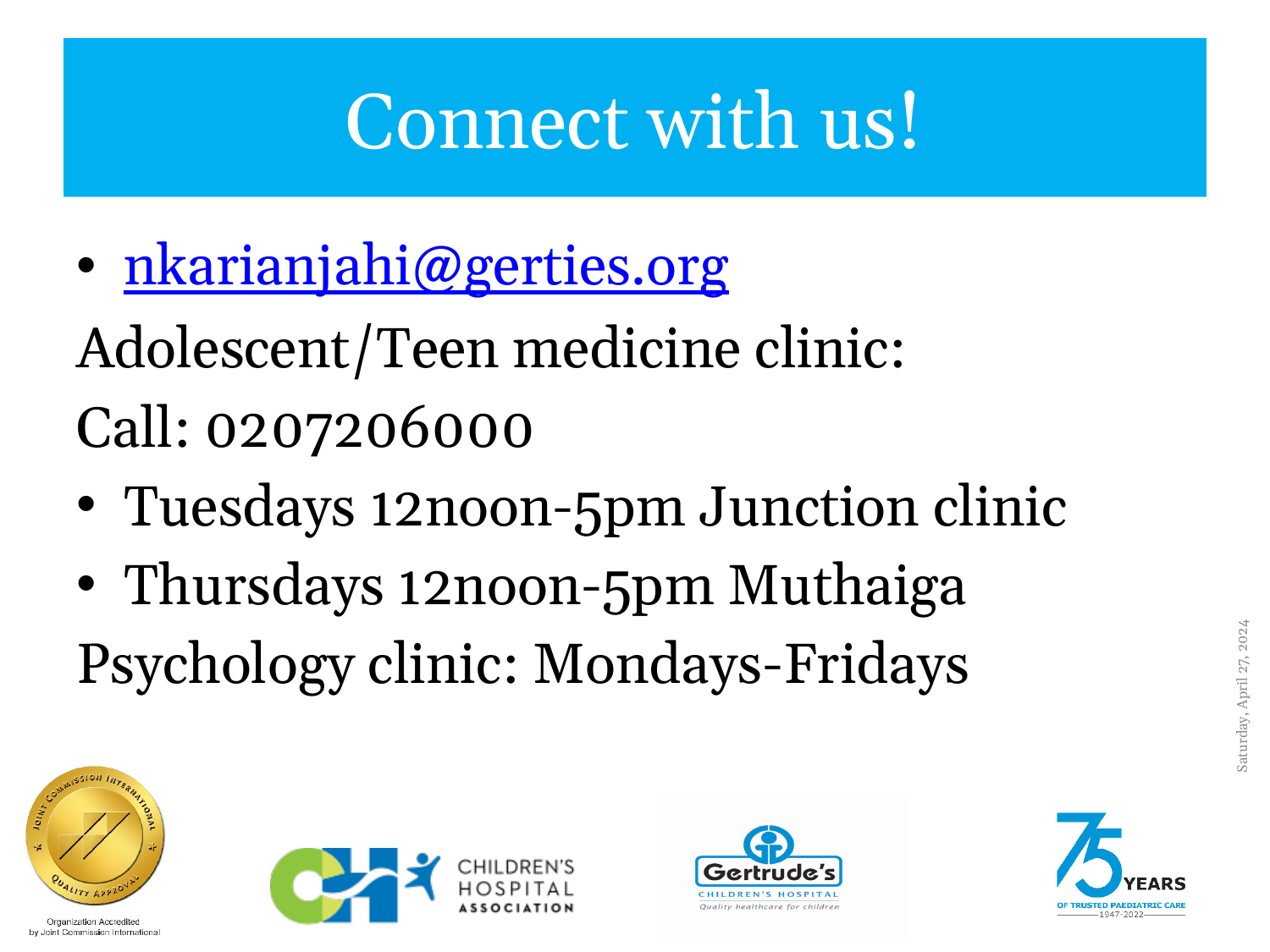

# Connect with us!
nkarianjahi@gerties.org
Adolescent/Teen medicine clinic:
Call: 0207206000
Tuesdays 12noon-5pm Junction clinic
Thursdays 12noon-5pm Muthaiga
Psychology clinic: Mondays-Fridays
Saturday, April 27, 2024